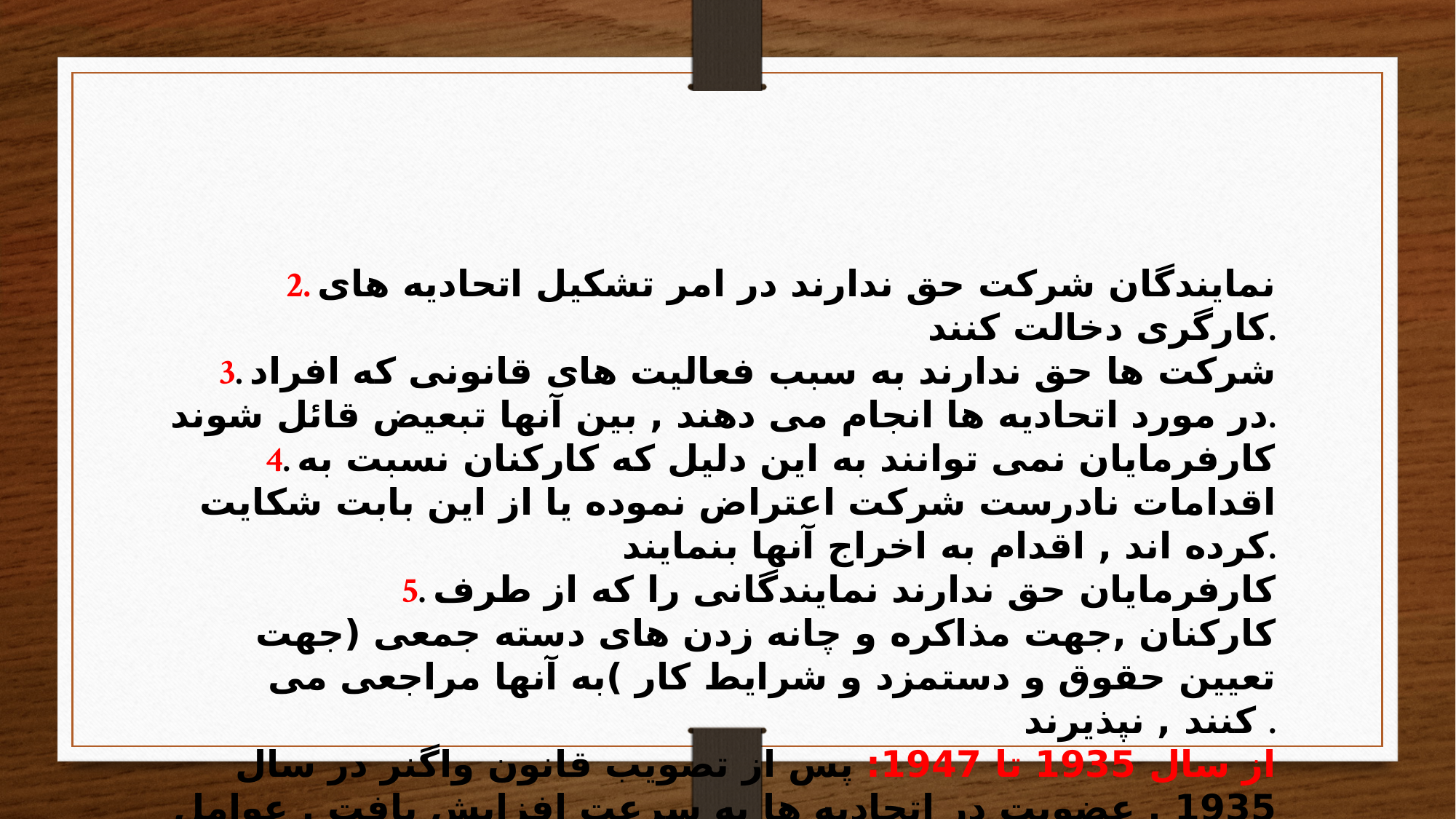

2. نمایندگان شرکت حق ندارند در امر تشکیل اتحادیه های کارگری دخالت کنند.
3. شرکت ها حق ندارند به سبب فعالیت های قانونی که افراد در مورد اتحادیه ها انجام می دهند , بین آنها تبعیض قائل شوند.
4. کارفرمایان نمی توانند به این دلیل که کارکنان نسبت به اقدامات نادرست شرکت اعتراض نموده یا از این بابت شکایت کرده اند , اقدام به اخراج آنها بنمایند.
5. کارفرمایان حق ندارند نمایندگانی را که از طرف کارکنان ,جهت مذاکره و چانه زدن های دسته جمعی (جهت تعیین حقوق و دستمزد و شرایط کار )به آنها مراجعی می کنند , نپذیرند .
از سال 1935 تا 1947: پس از تصویب قانون واگنر در سال 1935 , عضویت در اتحادیه ها به سرعت افزایش یافت . عوامل دیگری همچون بهبود وضع مالی و پیشتازی رهبران اتحادیه هم در این مورد سهم بسزایی داشتند .